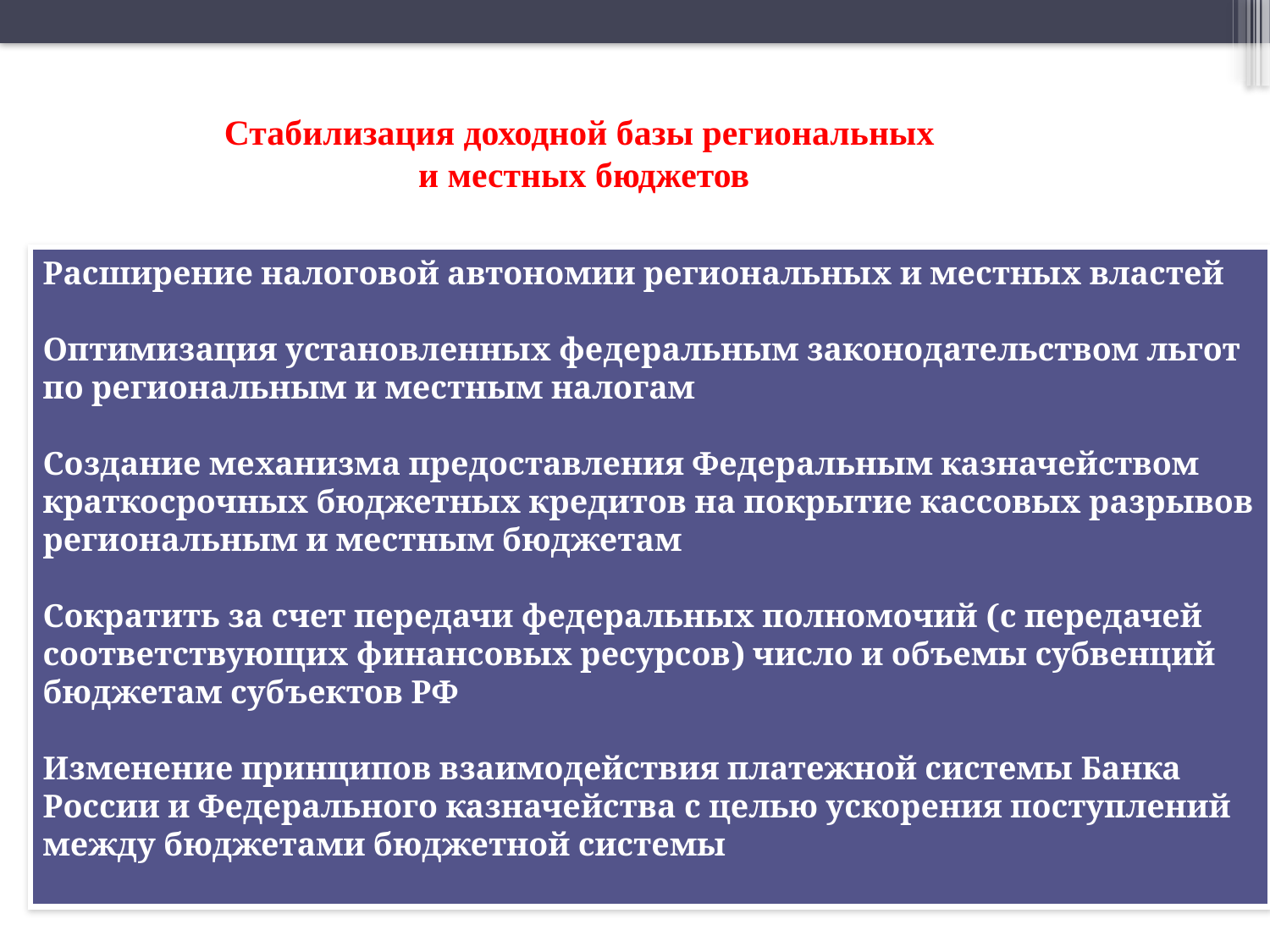

Стабилизация доходной базы региональных
и местных бюджетов
Расширение налоговой автономии региональных и местных властей

Оптимизация установленных федеральным законодательством льгот по региональным и местным налогам

Создание механизма предоставления Федеральным казначейством краткосрочных бюджетных кредитов на покрытие кассовых разрывов региональным и местным бюджетам

Сократить за счет передачи федеральных полномочий (с передачей соответствующих финансовых ресурсов) число и объемы субвенций бюджетам субъектов РФ

Изменение принципов взаимодействия платежной системы Банка России и Федерального казначейства с целью ускорения поступлений между бюджетами бюджетной системы